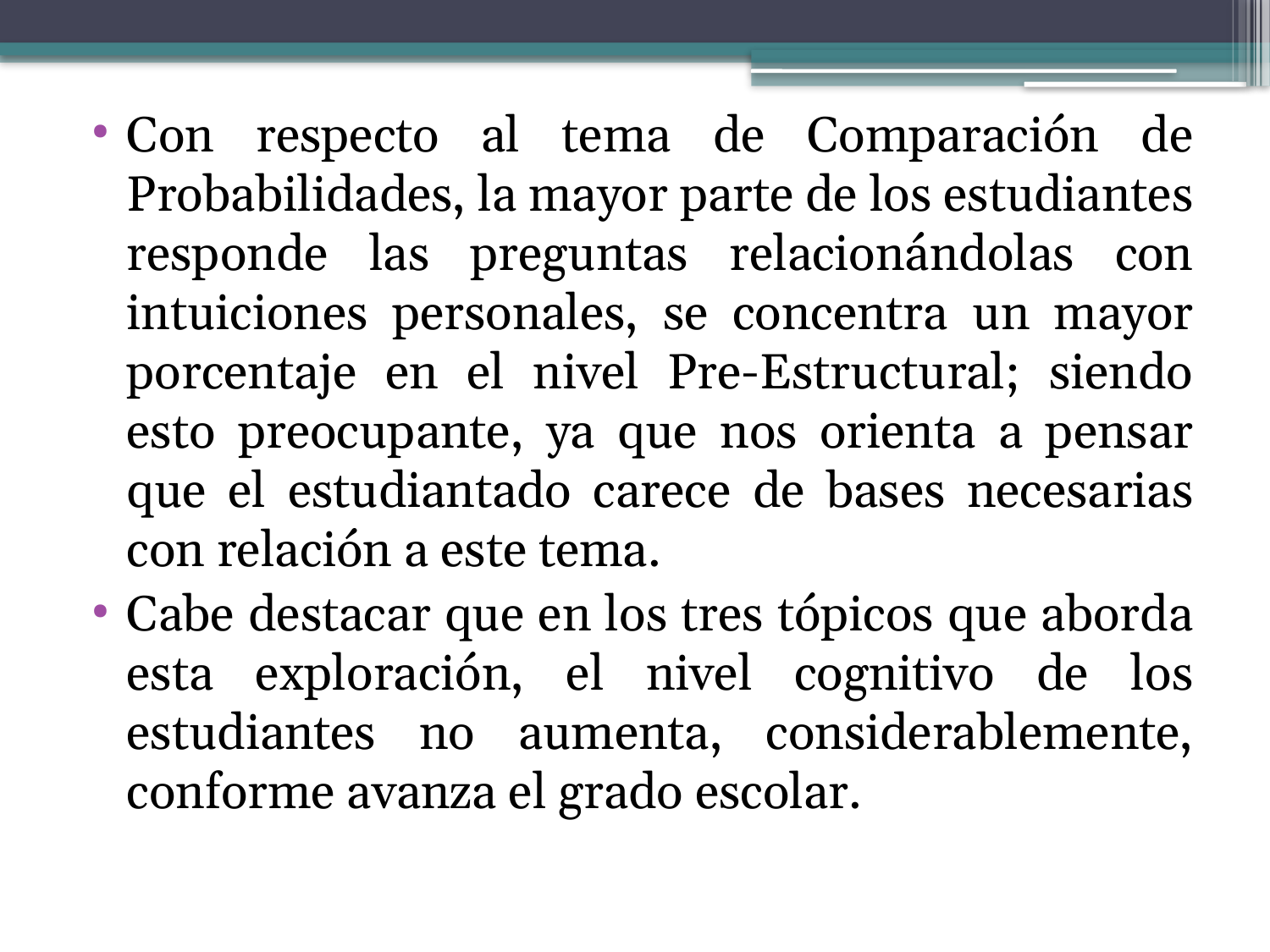

Con respecto al tema de Comparación de Probabilidades, la mayor parte de los estudiantes responde las preguntas relacionándolas con intuiciones personales, se concentra un mayor porcentaje en el nivel Pre-Estructural; siendo esto preocupante, ya que nos orienta a pensar que el estudiantado carece de bases necesarias con relación a este tema.
Cabe destacar que en los tres tópicos que aborda esta exploración, el nivel cognitivo de los estudiantes no aumenta, considerablemente, conforme avanza el grado escolar.